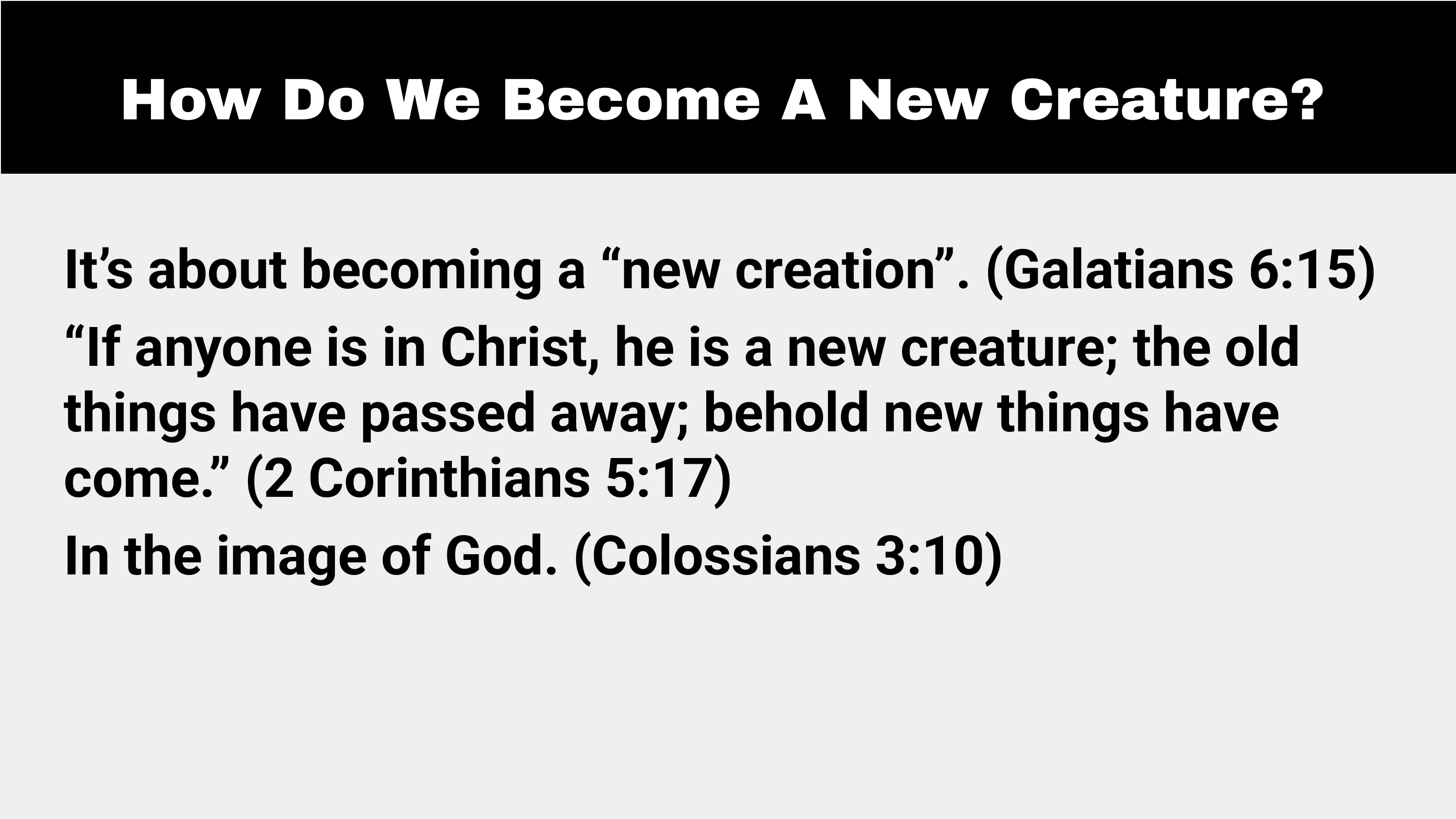

How Do We Become A New Creature?
It’s about becoming a “new creation”. (Galatians 6:15)
“If anyone is in Christ, he is a new creature; the old things have passed away; behold new things have come.” (2 Corinthians 5:17)
In the image of God. (Colossians 3:10)